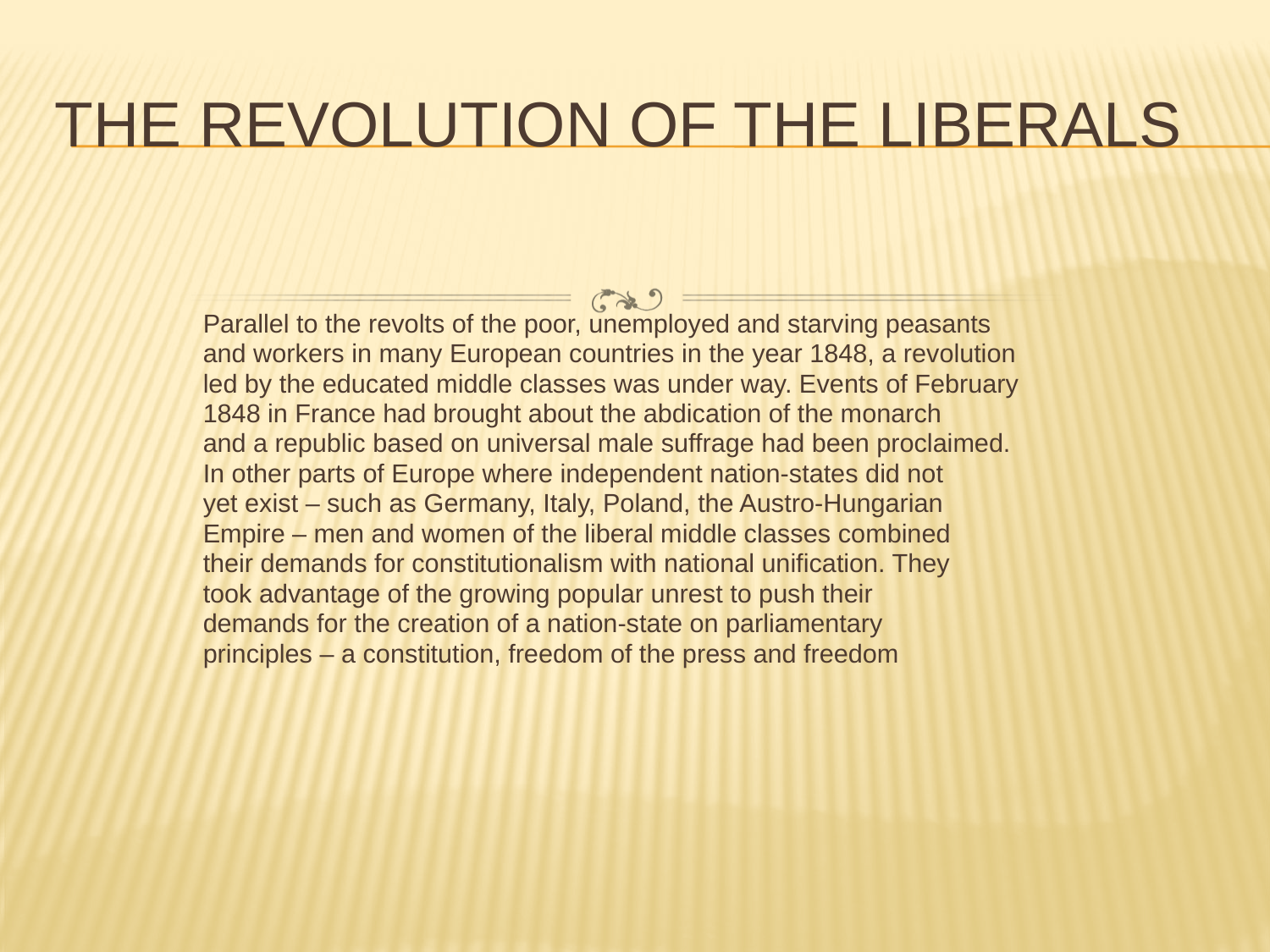

# The Revolution of the Liberals
Parallel to the revolts of the poor, unemployed and starving peasants
and workers in many European countries in the year 1848, a revolution
led by the educated middle classes was under way. Events of February
1848 in France had brought about the abdication of the monarch
and a republic based on universal male suffrage had been proclaimed.
In other parts of Europe where independent nation-states did not
yet exist – such as Germany, Italy, Poland, the Austro-Hungarian
Empire – men and women of the liberal middle classes combined
their demands for constitutionalism with national unification. They
took advantage of the growing popular unrest to push their
demands for the creation of a nation-state on parliamentary
principles – a constitution, freedom of the press and freedom